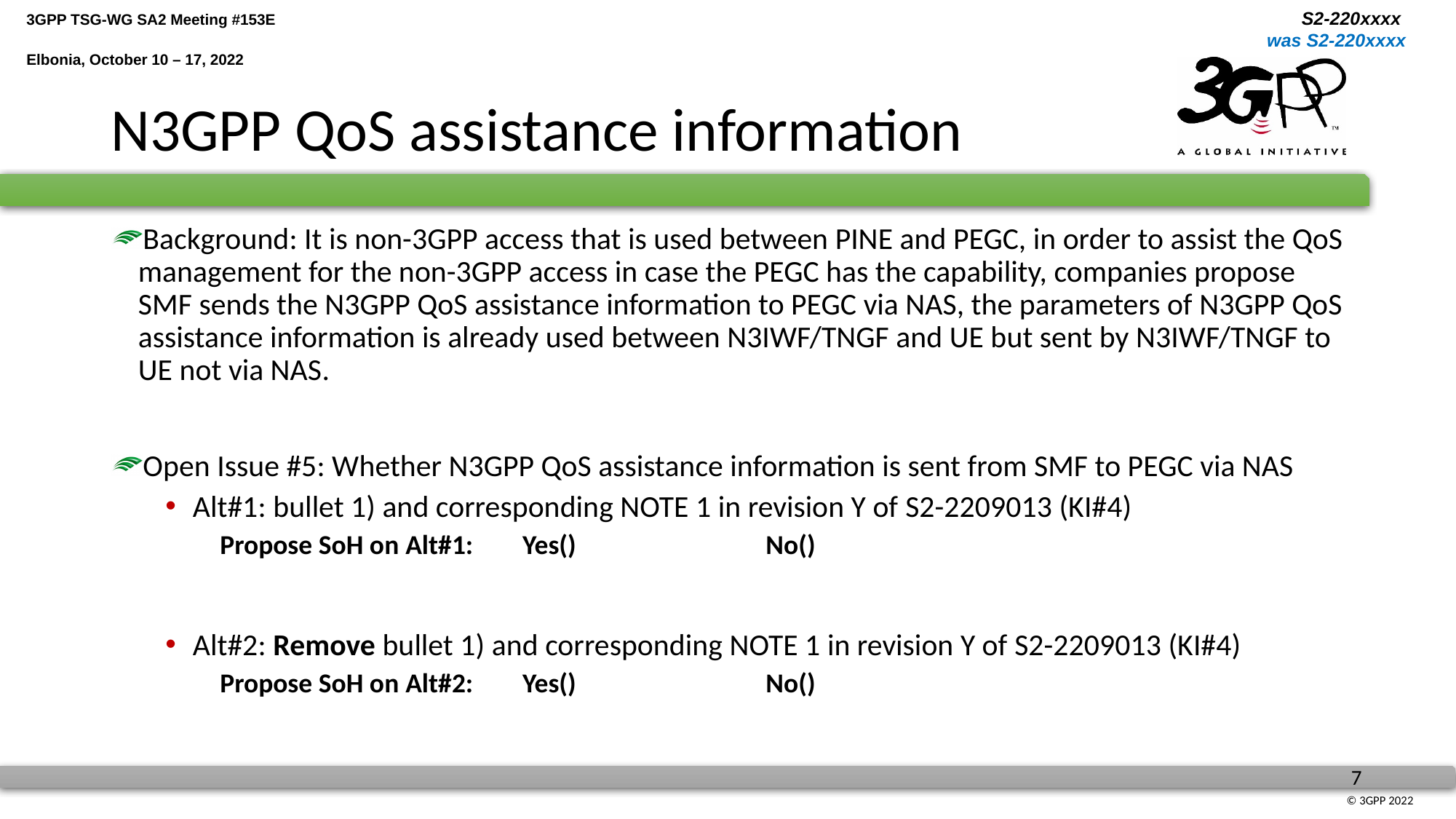

# N3GPP QoS assistance information
Background: It is non-3GPP access that is used between PINE and PEGC, in order to assist the QoS management for the non-3GPP access in case the PEGC has the capability, companies propose SMF sends the N3GPP QoS assistance information to PEGC via NAS, the parameters of N3GPP QoS assistance information is already used between N3IWF/TNGF and UE but sent by N3IWF/TNGF to UE not via NAS.

Open Issue #5: Whether N3GPP QoS assistance information is sent from SMF to PEGC via NAS
Alt#1: bullet 1) and corresponding NOTE 1 in revision Y of S2-2209013 (KI#4)
Propose SoH on Alt#1:        Yes()		No()

Alt#2: Remove bullet 1) and corresponding NOTE 1 in revision Y of S2-2209013 (KI#4)
Propose SoH on Alt#2:        Yes()		No()